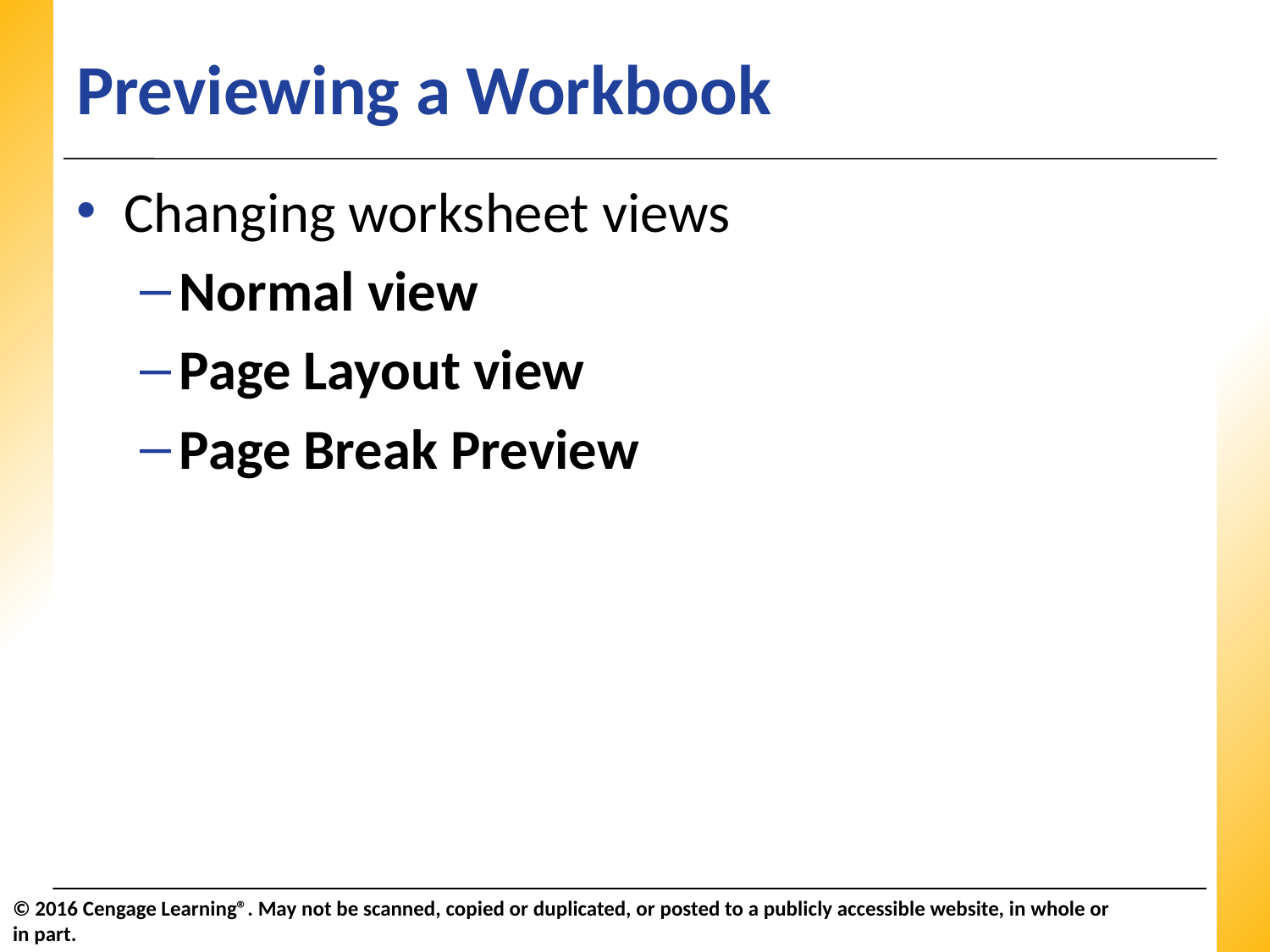

# Previewing a Workbook
Changing worksheet views
Normal view
Page Layout view
Page Break Preview
© 2016 Cengage Learning®. May not be scanned, copied or duplicated, or posted to a publicly accessible website, in whole or in part.